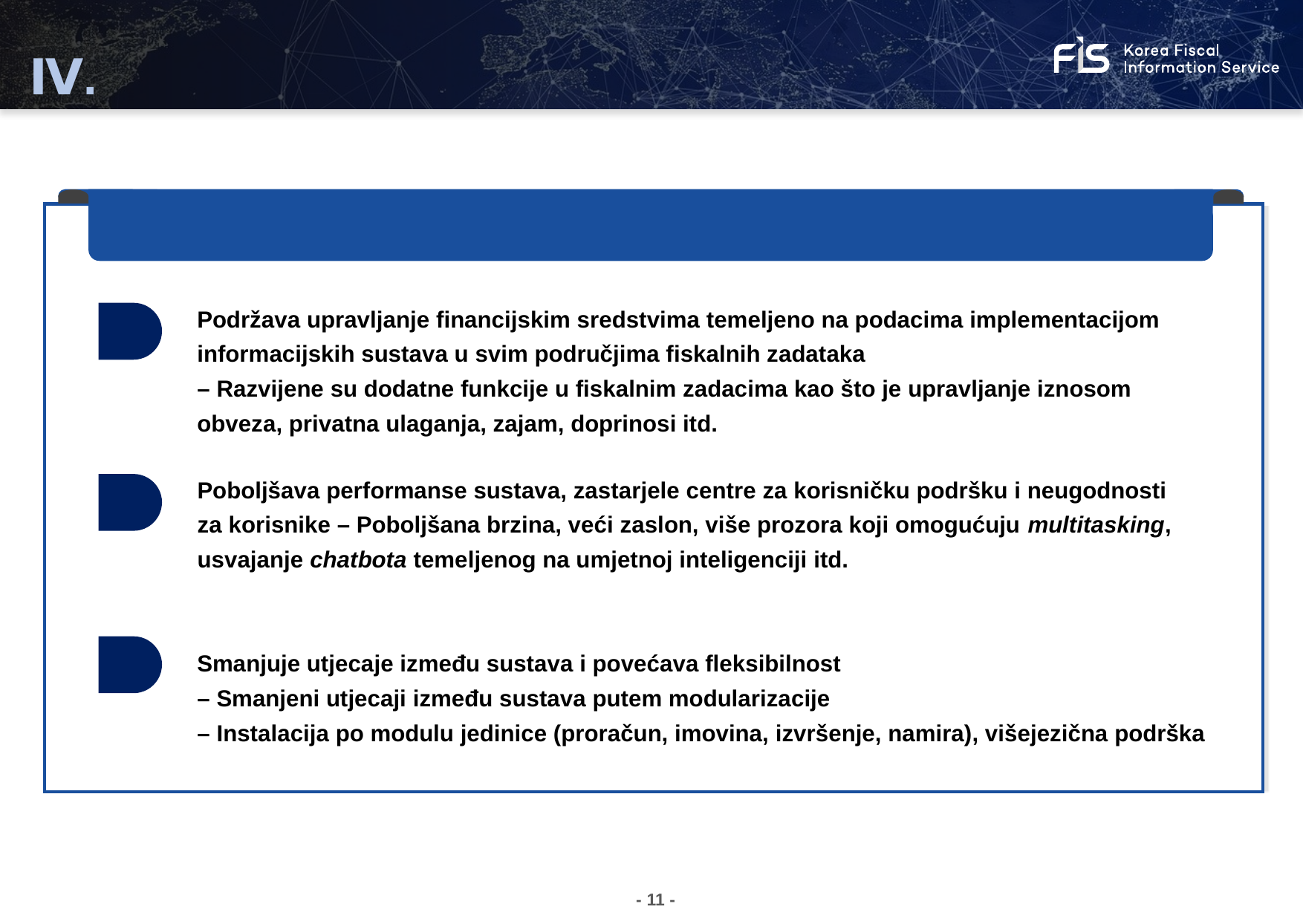

Ⅳ.
Analiza i evaluacija

1. Je li sustav dBrain+ ispunio prvotna očekivanja nakon godinu dana rada?

1.

Podržava upravljanje financijskim sredstvima temeljeno na podacima implementacijom informacijskih sustava u svim područjima fiskalnih zadataka
– Razvijene su dodatne funkcije u fiskalnim zadacima kao što je upravljanje iznosom obveza, privatna ulaganja, zajam, doprinosi itd.
2.

Poboljšava performanse sustava, zastarjele centre za korisničku podršku i neugodnosti za korisnike – Poboljšana brzina, veći zaslon, više prozora koji omogućuju multitasking, usvajanje chatbota temeljenog na umjetnoj inteligenciji itd.
3.

Smanjuje utjecaje između sustava i povećava fleksibilnost
– Smanjeni utjecaji između sustava putem modularizacije
– Instalacija po modulu jedinice (proračun, imovina, izvršenje, namira), višejezična podrška
- 11 -